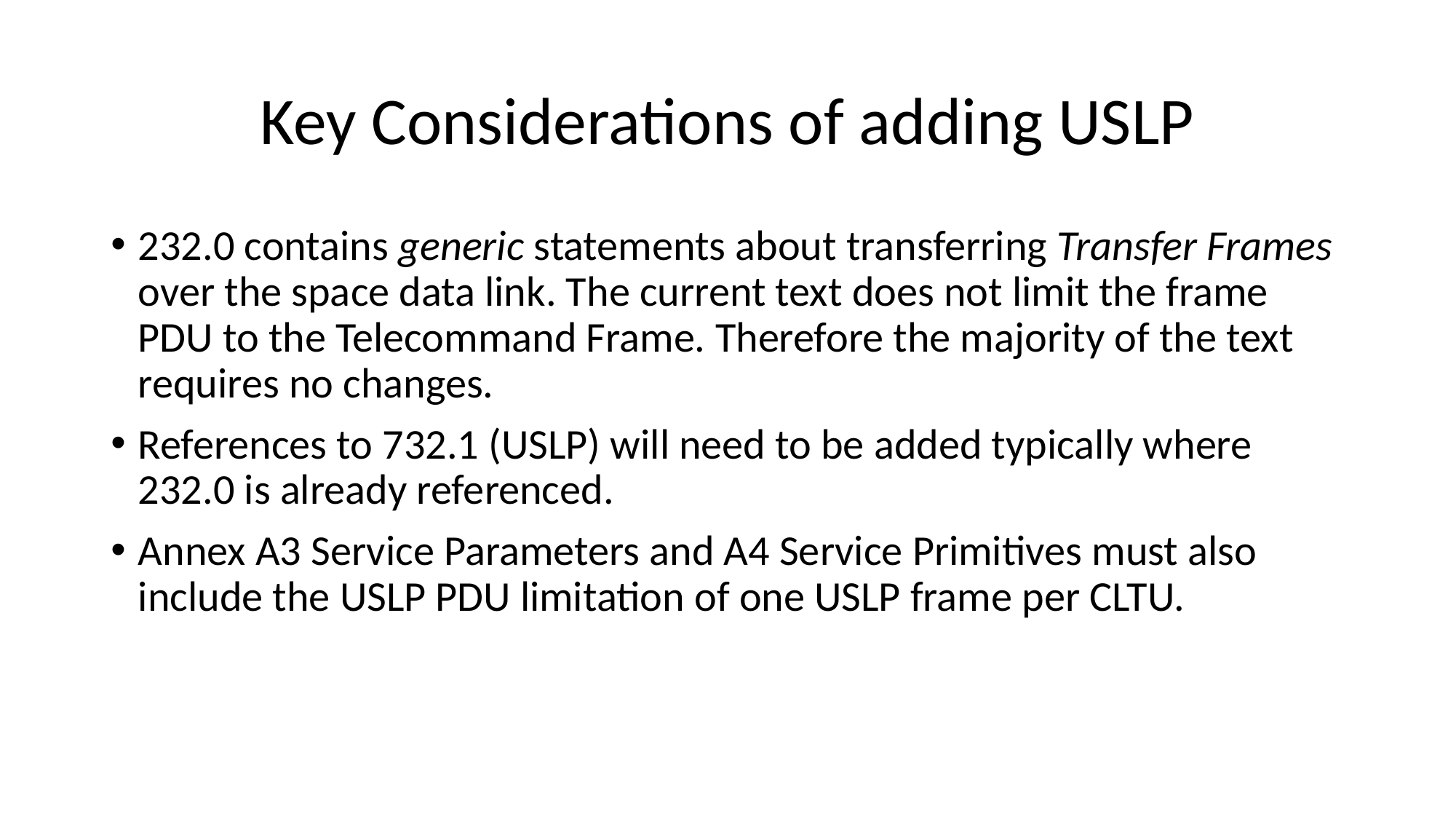

# Key Considerations of adding USLP
232.0 contains generic statements about transferring Transfer Frames over the space data link. The current text does not limit the frame PDU to the Telecommand Frame. Therefore the majority of the text requires no changes.
References to 732.1 (USLP) will need to be added typically where 232.0 is already referenced.
Annex A3 Service Parameters and A4 Service Primitives must also include the USLP PDU limitation of one USLP frame per CLTU.